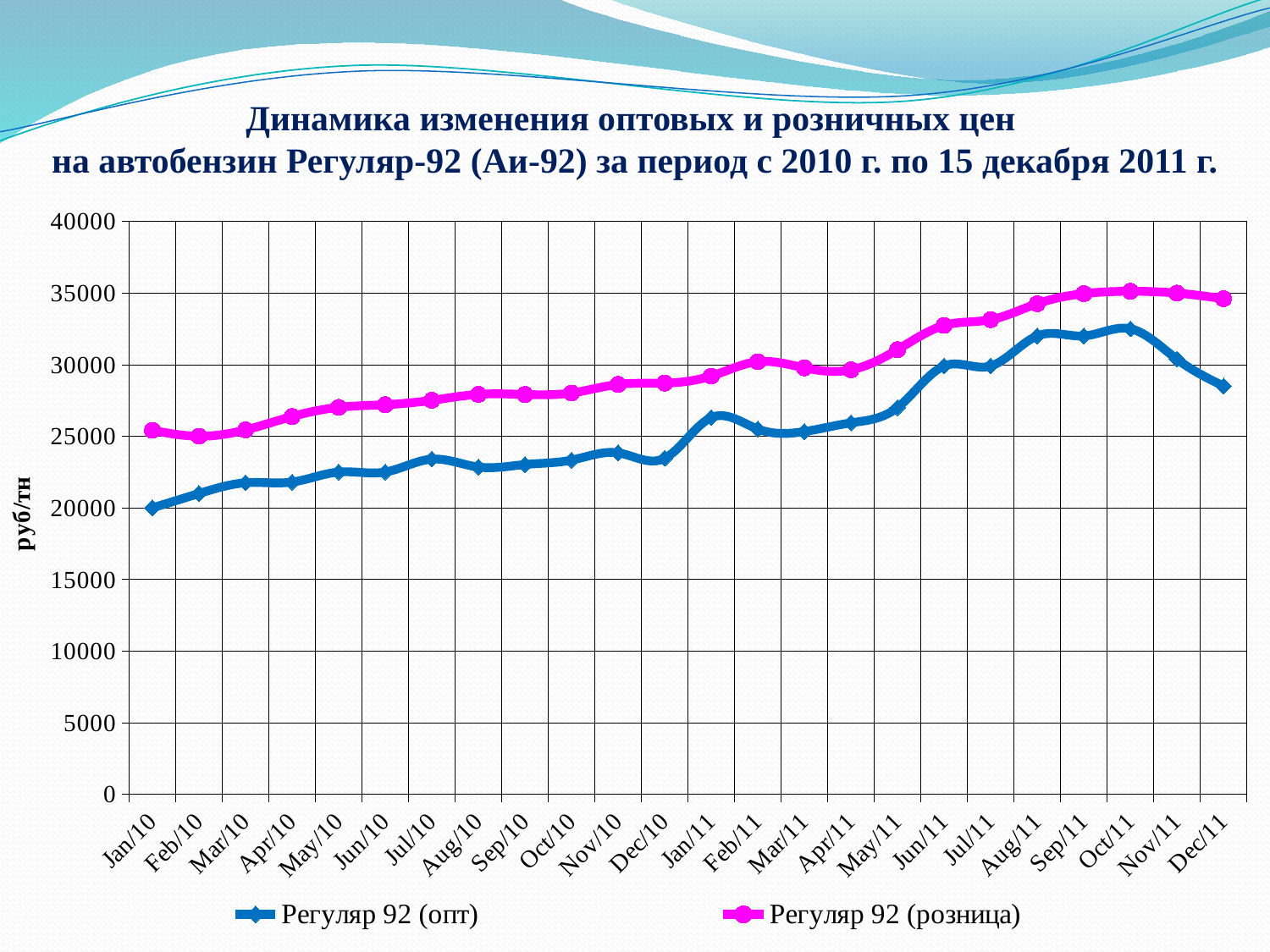

Динамика изменения оптовых и розничных цен
на автобензин Регуляр-92 (Аи-92) за период с 2010 г. по 15 декабря 2011 г.

### Chart

| Category | Регуляр 92 (опт) | Регуляр 92 (розница) |
|---|---|---|
| 40179 | 20000.0 | 25411.109999999986 |
| 40210 | 21000.0 | 25000.0 |
| 40238 | 21750.0 | 25440.0 |
| 40269 | 21800.0 | 26375.0 |
| 40299 | 22500.0 | 27016.67 |
| 40330 | 22500.0 | 27200.0 |
| 40360 | 23400.0 | 27506.666666666657 |
| 40391 | 22850.0 | 27920.0 |
| 40422 | 23025.0 | 27914.666666666657 |
| 40452 | 23333.33333333331 | 28016.666666666657 |
| 40483 | 23837.5 | 28616.666666666657 |
| 40513 | 23460.0 | 28706.666666666657 |
| 40544 | 26300.0 | 29200.0 |
| 40575 | 25500.0 | 30200.0 |
| 40603 | 25325.0 | 29773.33333333331 |
| 40634 | 25933.33333333331 | 29633.33333333331 |
| 40664 | 27000.0 | 31040.0 |
| 40695 | 29900.0 | 32733.329999999987 |
| 40725 | 29900.0 | 33133.33333333333 |
| 40756 | 32000.0 | 34253.33333333333 |
| 40787 | 32000.0 | 34950.0 |
| 40817 | 32500.0 | 35116.66666666663 |
| 40848 | 30375.0 | 34988.88888888892 |
| 40878 | 28500.0 | 34600.0 |